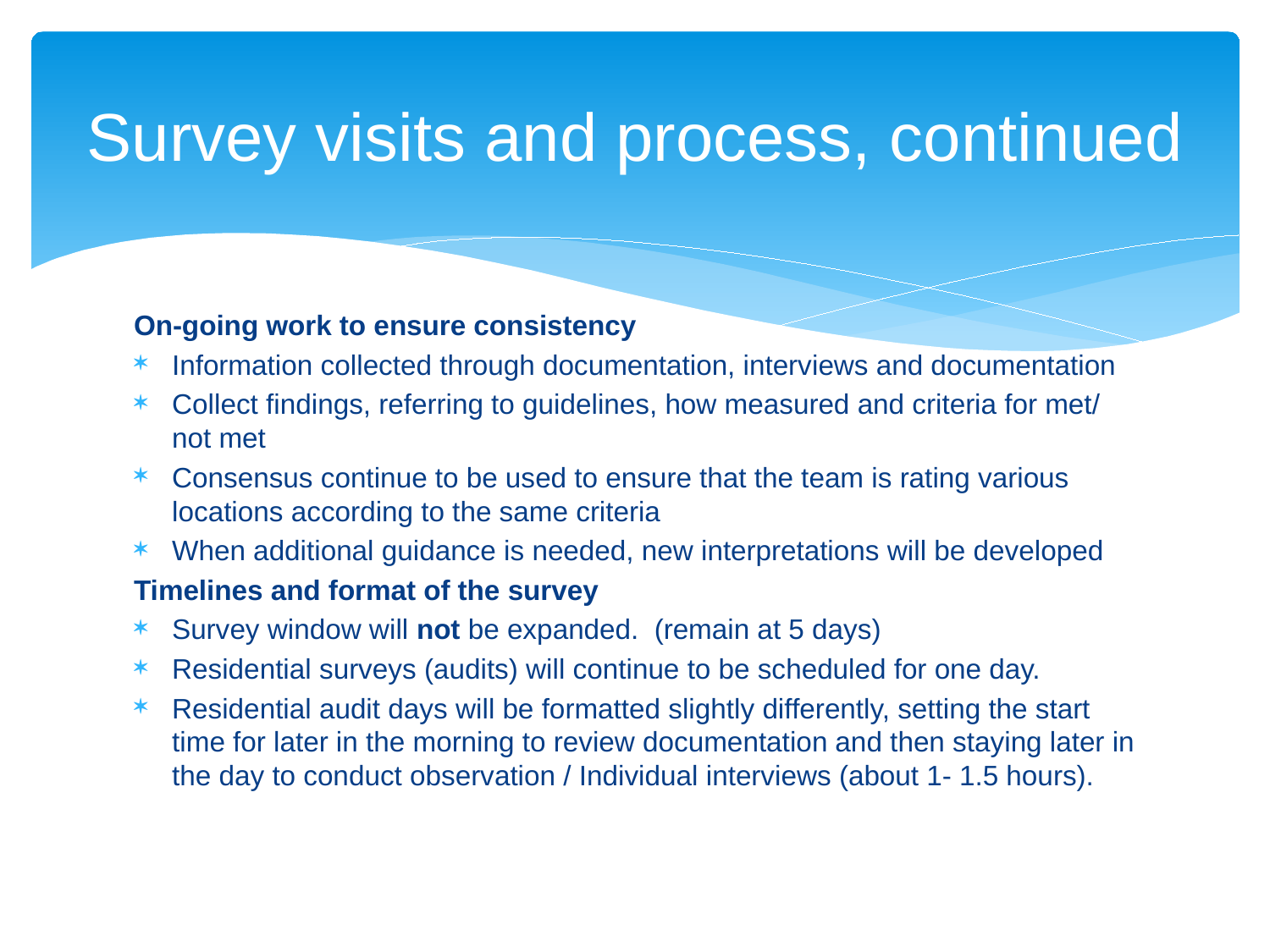

# Survey visits and process, continued

On-going work to ensure consistency
Information collected through documentation, interviews and documentation
Collect findings, referring to guidelines, how measured and criteria for met/ not met
Consensus continue to be used to ensure that the team is rating various locations according to the same criteria
When additional guidance is needed, new interpretations will be developed
Timelines and format of the survey
Survey window will not be expanded.  (remain at 5 days)
Residential surveys (audits) will continue to be scheduled for one day.
Residential audit days will be formatted slightly differently, setting the start time for later in the morning to review documentation and then staying later in the day to conduct observation / Individual interviews (about 1- 1.5 hours).